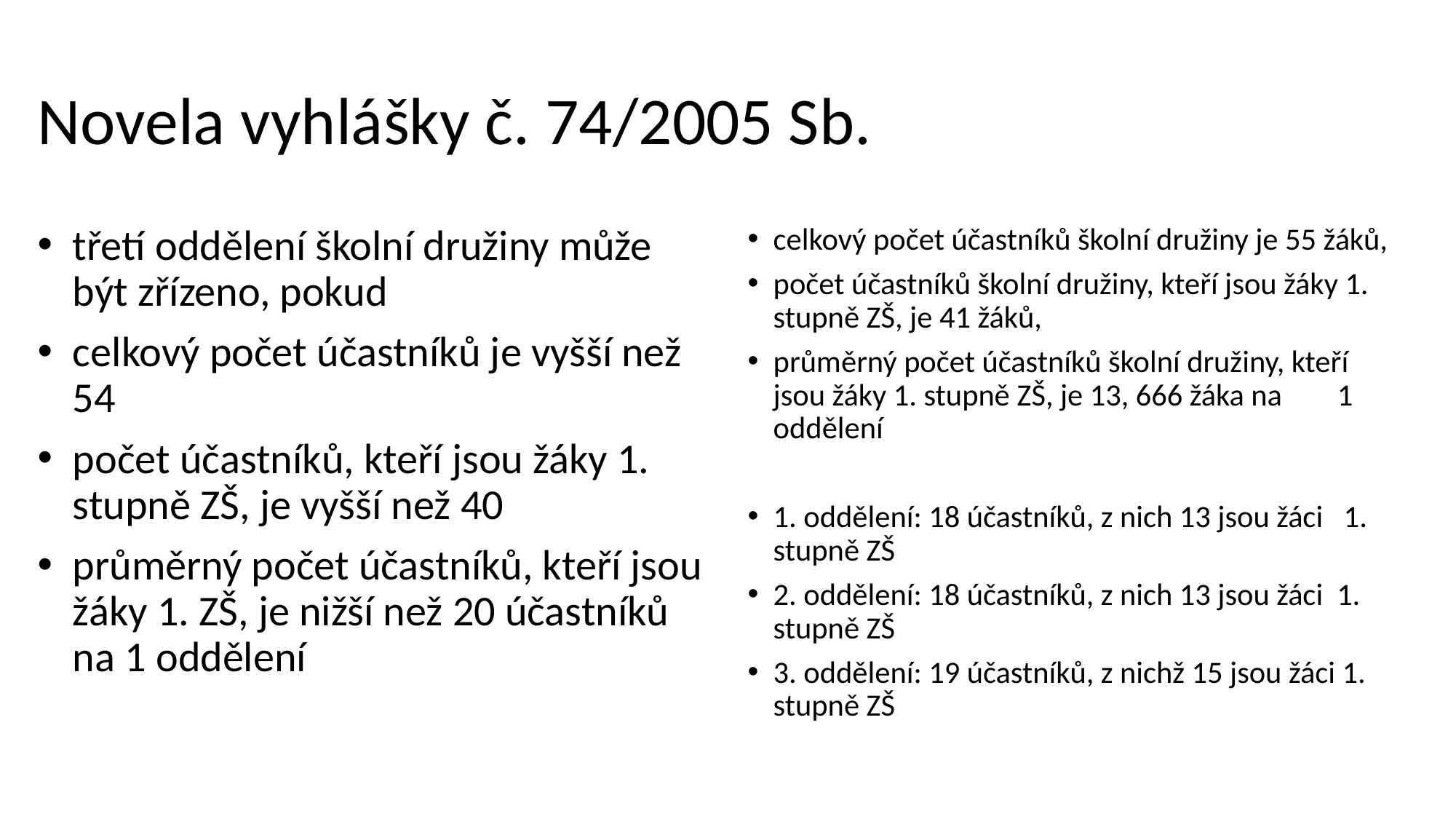

# Novela vyhlášky č. 74/2005 Sb.
třetí oddělení školní družiny může být zřízeno, pokud
celkový počet účastníků je vyšší než 54
počet účastníků, kteří jsou žáky 1. stupně ZŠ, je vyšší než 40
průměrný počet účastníků, kteří jsou žáky 1. ZŠ, je nižší než 20 účastníků na 1 oddělení

celkový počet účastníků školní družiny je 55 žáků,
počet účastníků školní družiny, kteří jsou žáky 1. stupně ZŠ, je 41 žáků,
průměrný počet účastníků školní družiny, kteří jsou žáky 1. stupně ZŠ, je 13, 666 žáka na        1 oddělení

1. oddělení: 18 účastníků, z nich 13 jsou žáci   1. stupně ZŠ
2. oddělení: 18 účastníků, z nich 13 jsou žáci  1. stupně ZŠ
3. oddělení: 19 účastníků, z nichž 15 jsou žáci 1. stupně ZŠ